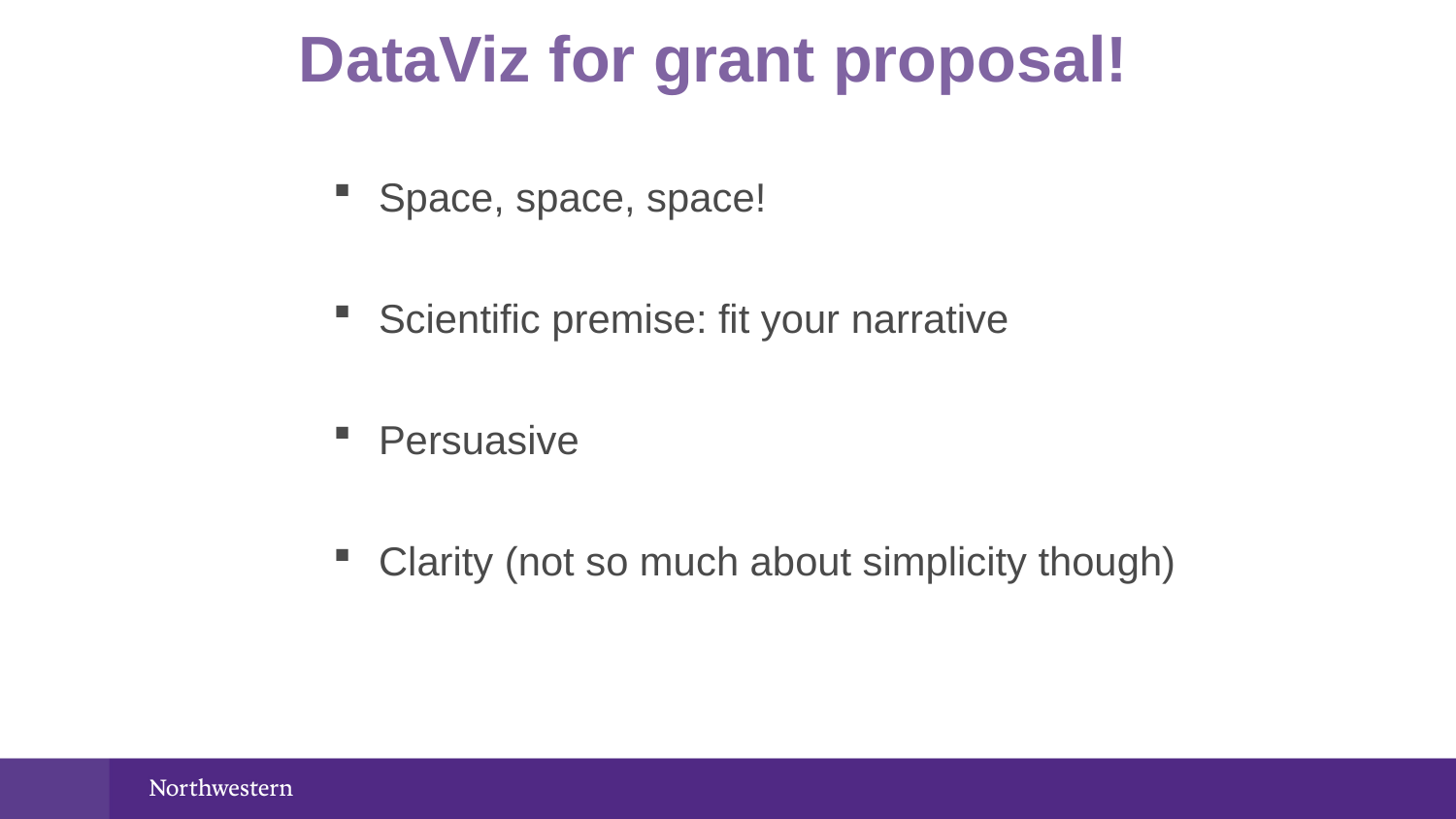

DataViz for grant proposal!

Space, space, space!

Scientific premise: fit your narrative

Persuasive

Clarity (not so much about simplicity though)